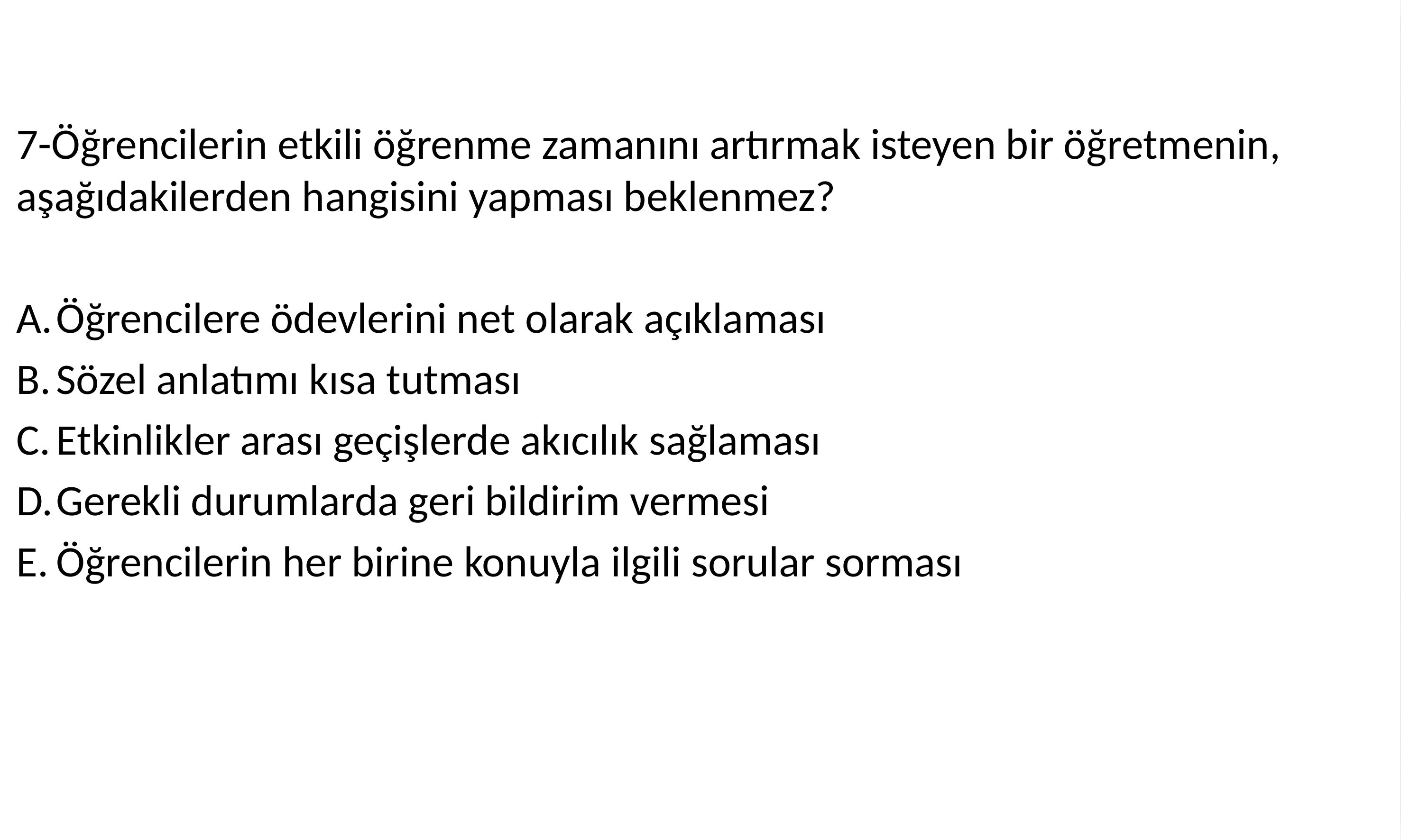

7-Öğrencilerin etkili öğrenme zamanını artırmak isteyen bir öğretmenin, aşağıdakilerden hangisini yapması beklenmez?

Öğrencilere ödevlerini net olarak açıklaması
Sözel anlatımı kısa tutması
Etkinlikler arası geçişlerde akıcılık sağlaması
Gerekli durumlarda geri bildirim vermesi
Öğrencilerin her birine konuyla ilgili sorular sorması